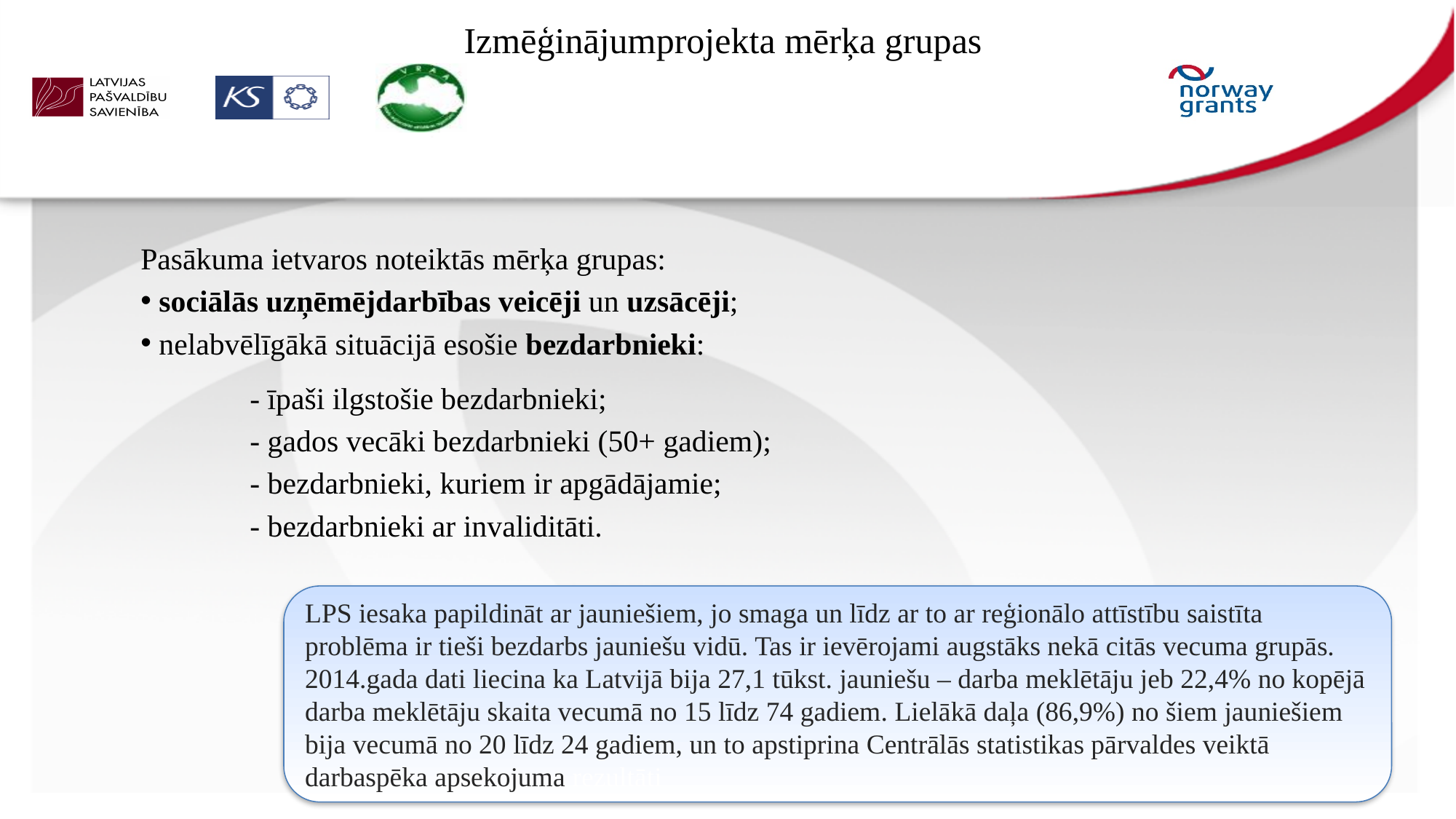

# Izmēģinājumprojekta mērķa grupas
Pasākuma ietvaros noteiktās mērķa grupas:
 sociālās uzņēmējdarbības veicēji un uzsācēji;
 nelabvēlīgākā situācijā esošie bezdarbnieki:
	- īpaši ilgstošie bezdarbnieki;
	- gados vecāki bezdarbnieki (50+ gadiem);
	- bezdarbnieki, kuriem ir apgādājamie;
	- bezdarbnieki ar invaliditāti.

LPS iesaka papildināt ar jauniešiem, jo smaga un līdz ar to ar reģionālo attīstību saistīta problēma ir tieši bezdarbs jauniešu vidū. Tas ir ievērojami augstāks nekā citās vecuma grupās. 2014.gada dati liecina ka Latvijā bija 27,1 tūkst. jauniešu – darba meklētāju jeb 22,4% no kopējā darba meklētāju skaita vecumā no 15 līdz 74 gadiem. Lielākā daļa (86,9%) no šiem jauniešiem bija vecumā no 20 līdz 24 gadiem, un to apstiprina Centrālās statistikas pārvaldes veiktā darbaspēka apsekojuma rezultāti